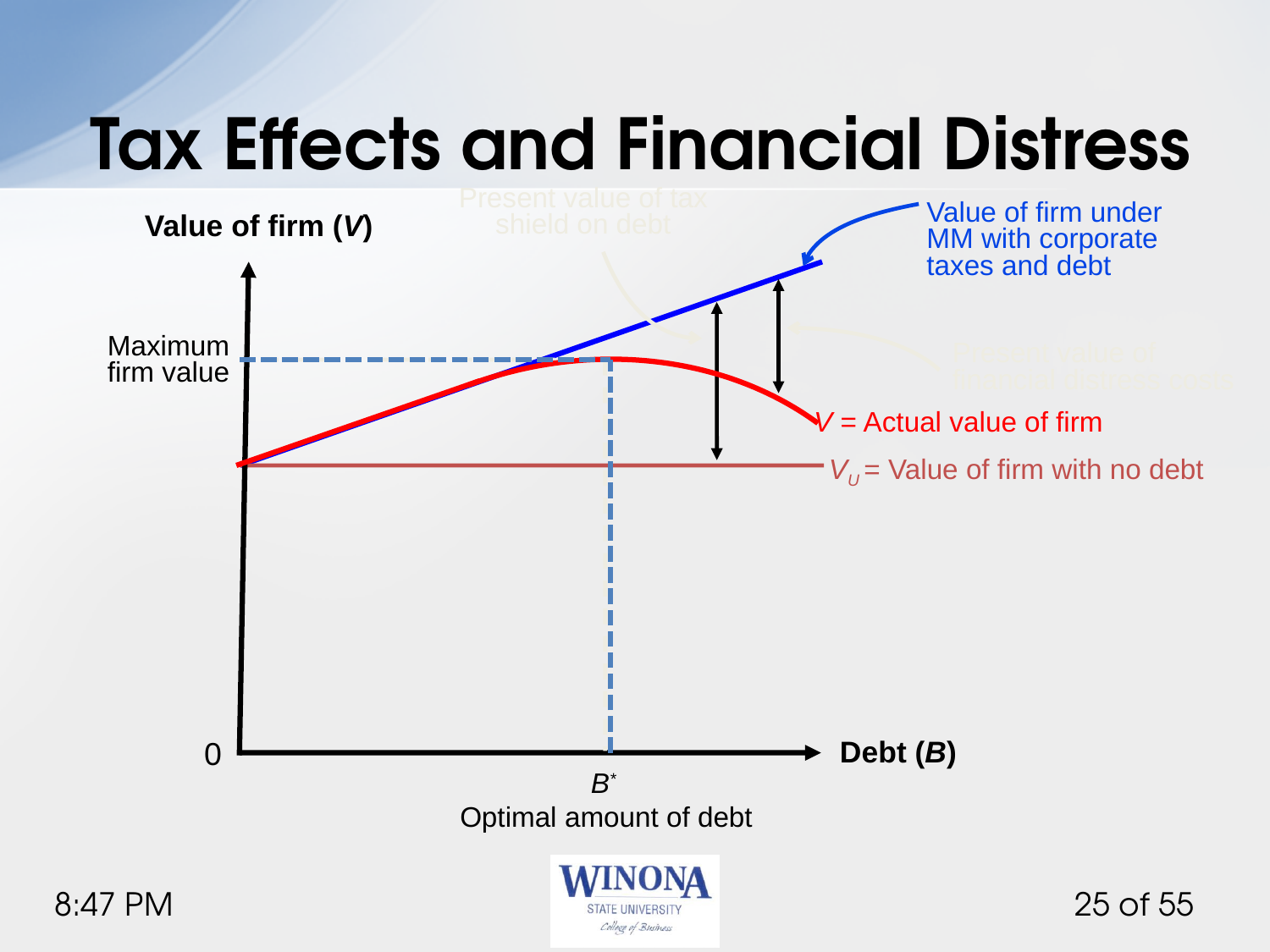

# Tax Effects and Financial Distress

Present value of tax
shield on debt
Value of firm under
MM with corporate
taxes and debt

Value of firm (V)

Maximum
firm value

Present value of
financial distress costs

V = Actual value of firm
VU = Value of firm with no debt

0
Debt (B)

B*
Optimal amount of debt